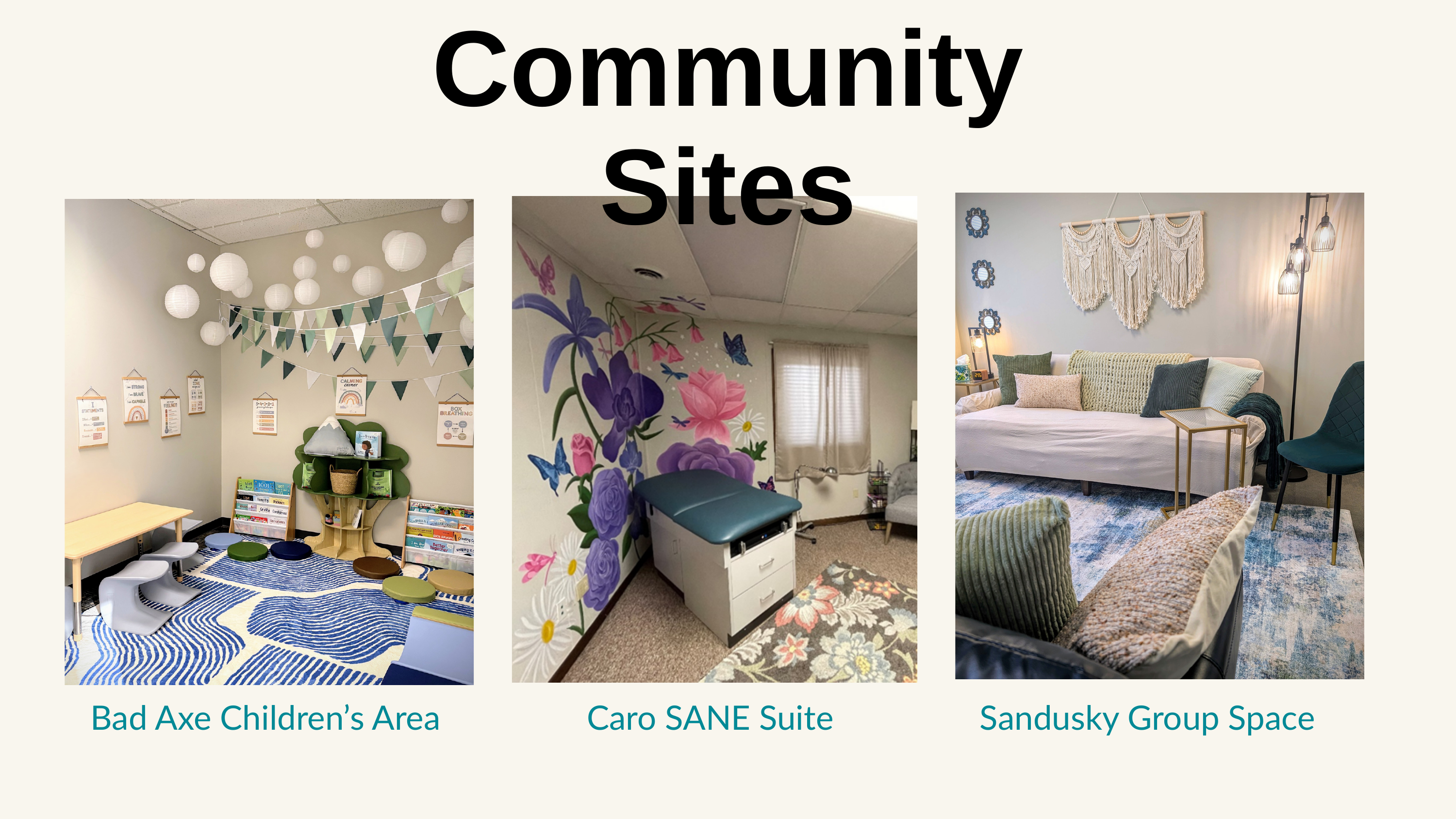

Community Sites

   Bad Axe Children’s Area                 Caro SANE Suite                 Sandusky Group Space